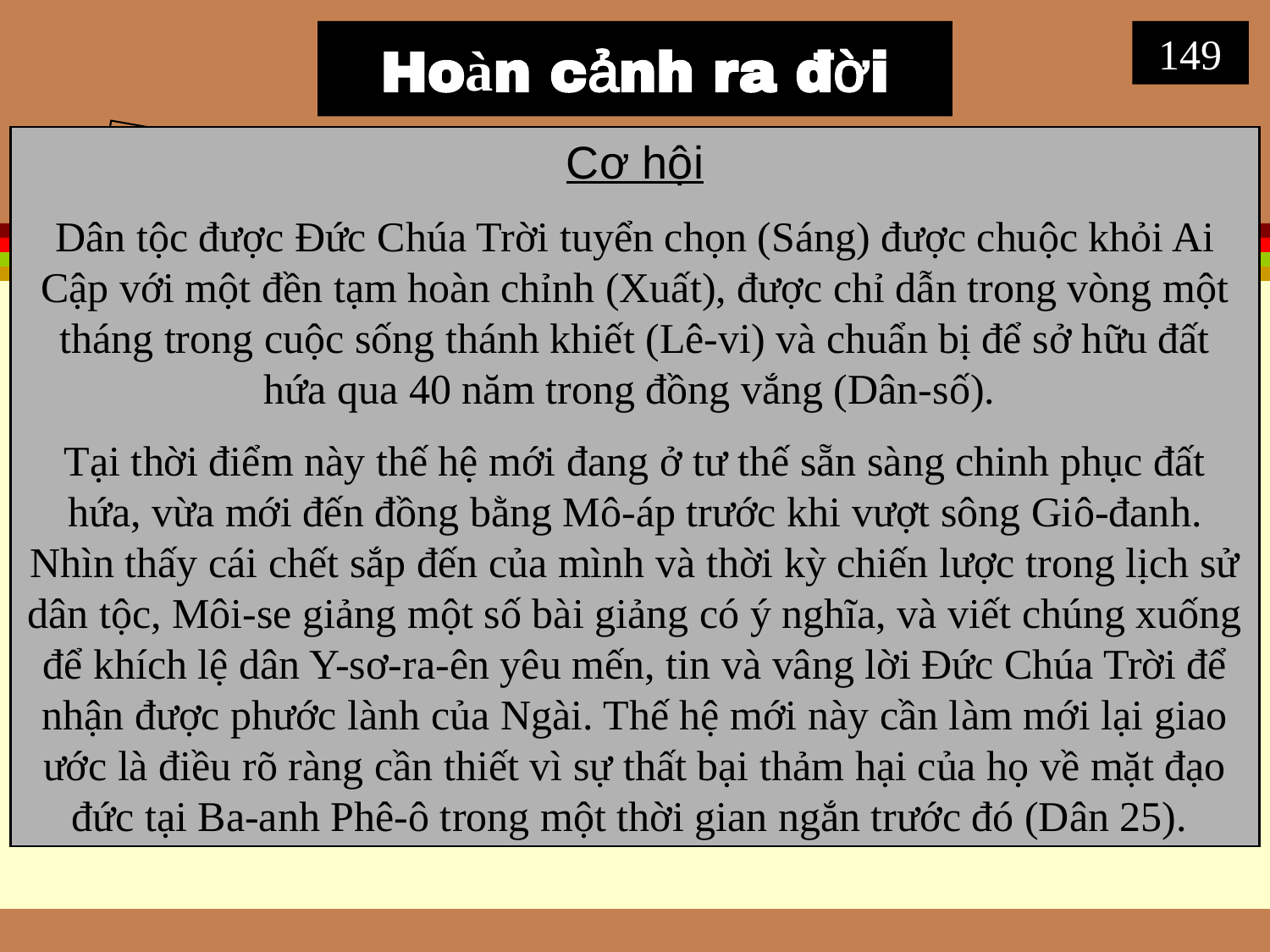

# Hoàn cảnh ra đời
149
Cơ hội
Dân tộc được Đức Chúa Trời tuyển chọn (Sáng) được chuộc khỏi Ai Cập với một đền tạm hoàn chỉnh (Xuất), được chỉ dẫn trong vòng một tháng trong cuộc sống thánh khiết (Lê-vi) và chuẩn bị để sở hữu đất hứa qua 40 năm trong đồng vắng (Dân-số).
Tại thời điểm này thế hệ mới đang ở tư thế sẵn sàng chinh phục đất hứa, vừa mới đến đồng bằng Mô-áp trước khi vượt sông Giô-đanh. Nhìn thấy cái chết sắp đến của mình và thời kỳ chiến lược trong lịch sử dân tộc, Môi-se giảng một số bài giảng có ý nghĩa, và viết chúng xuống để khích lệ dân Y-sơ-ra-ên yêu mến, tin và vâng lời Đức Chúa Trời để nhận được phước lành của Ngài. Thế hệ mới này cần làm mới lại giao ước là điều rõ ràng cần thiết vì sự thất bại thảm hại của họ về mặt đạo đức tại Ba-anh Phê-ô trong một thời gian ngắn trước đó (Dân 25).
Date
Moses died before Israel entered the Promised Land (Deut. 34) in 1405 BC.  The Book of Deuteronomy records his last words to the nation in this strategic year.
Recipients
The original readers comprised the new generation of Jews in Moab with Moses who heard him preach the sermons recorded in Deuteronomy.